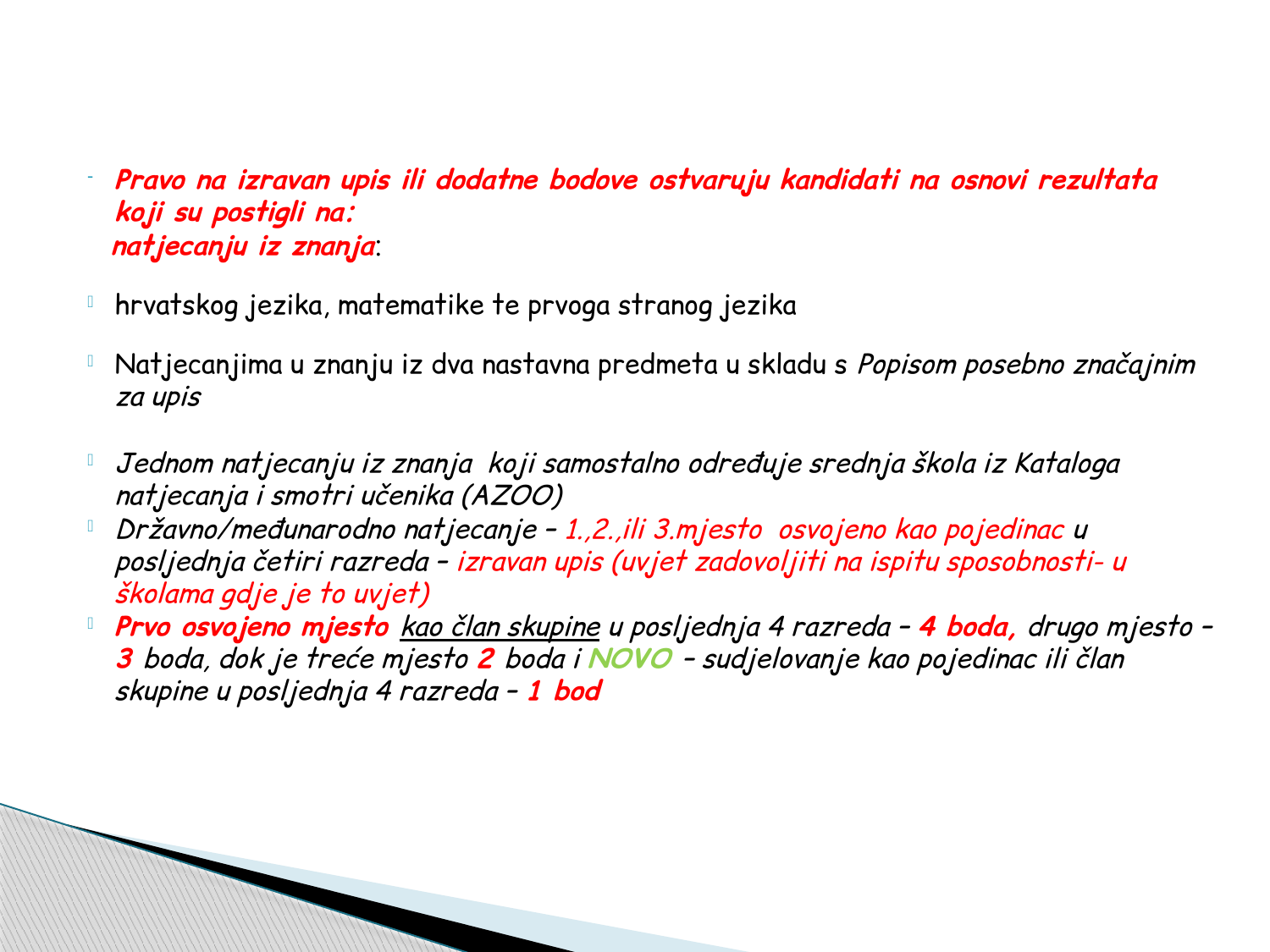

Pravo na izravan upis ili dodatne bodove ostvaruju kandidati na osnovi rezultata koji su postigli na:
  natjecanju iz znanja:

hrvatskog jezika, matematike te prvoga stranog jezika

Natjecanjima u znanju iz dva nastavna predmeta u skladu s Popisom posebno značajnim za upis

Jednom natjecanju iz znanja  koji samostalno određuje srednja škola iz Kataloga natjecanja i smotri učenika (AZOO)
Državno/međunarodno natjecanje – 1.,2.,ili 3.mjesto  osvojeno kao pojedinac u posljednja četiri razreda – izravan upis (uvjet zadovoljiti na ispitu sposobnosti- u školama gdje je to uvjet)
Prvo osvojeno mjesto kao član skupine u posljednja 4 razreda – 4 boda, drugo mjesto – 3 boda, dok je treće mjesto 2 boda i NOVO – sudjelovanje kao pojedinac ili član skupine u posljednja 4 razreda – 1 bod